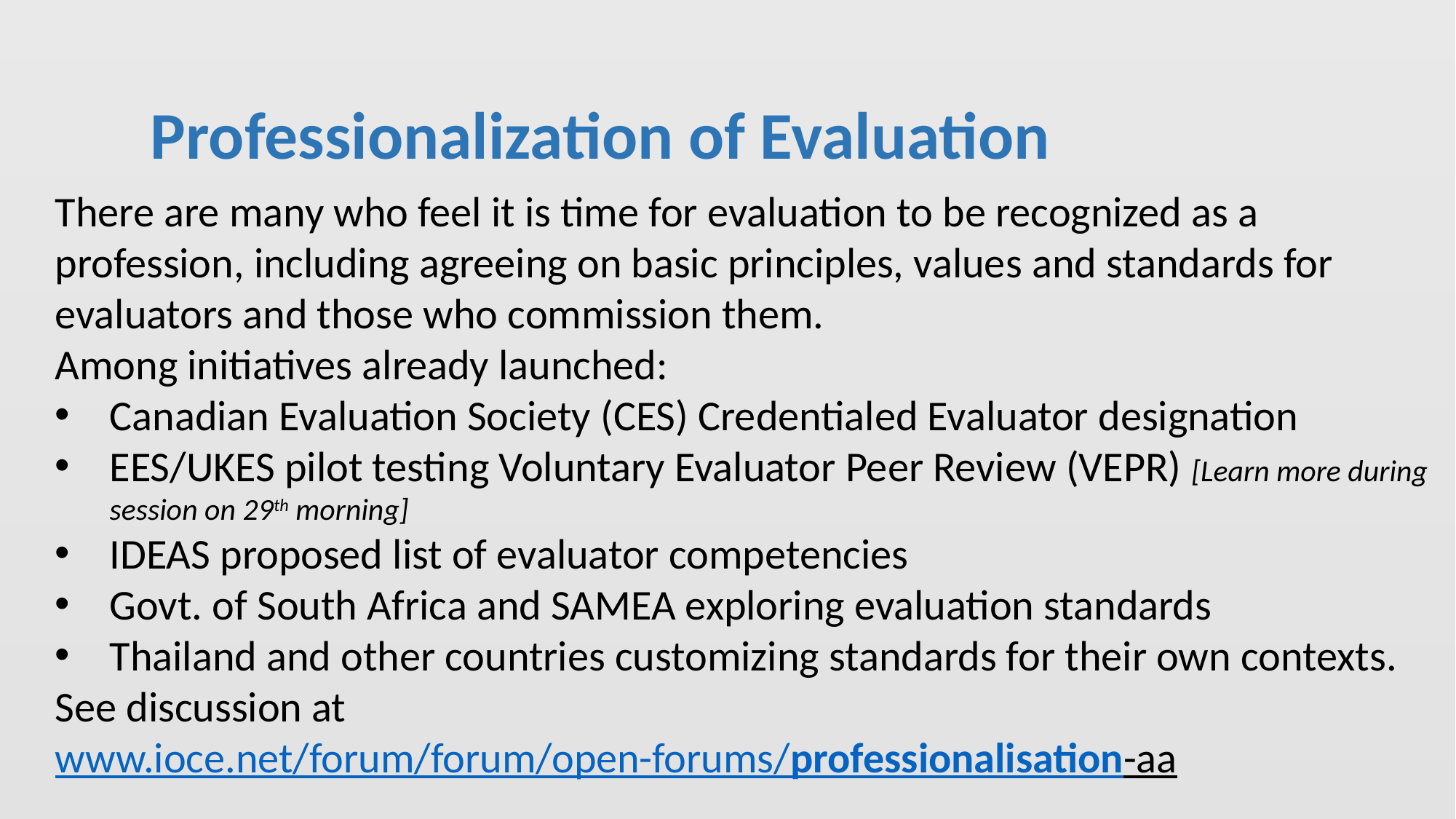

Professionalization of Evaluation
There are many who feel it is time for evaluation to be recognized as a profession, including agreeing on basic principles, values and standards for evaluators and those who commission them.
Among initiatives already launched:
Canadian Evaluation Society (CES) Credentialed Evaluator designation
EES/UKES pilot testing Voluntary Evaluator Peer Review (VEPR) [Learn more during session on 29th morning]
IDEAS proposed list of evaluator competencies
Govt. of South Africa and SAMEA exploring evaluation standards
Thailand and other countries customizing standards for their own contexts.
See discussion at
www.ioce.net/forum/forum/open-forums/professionalisation-aa